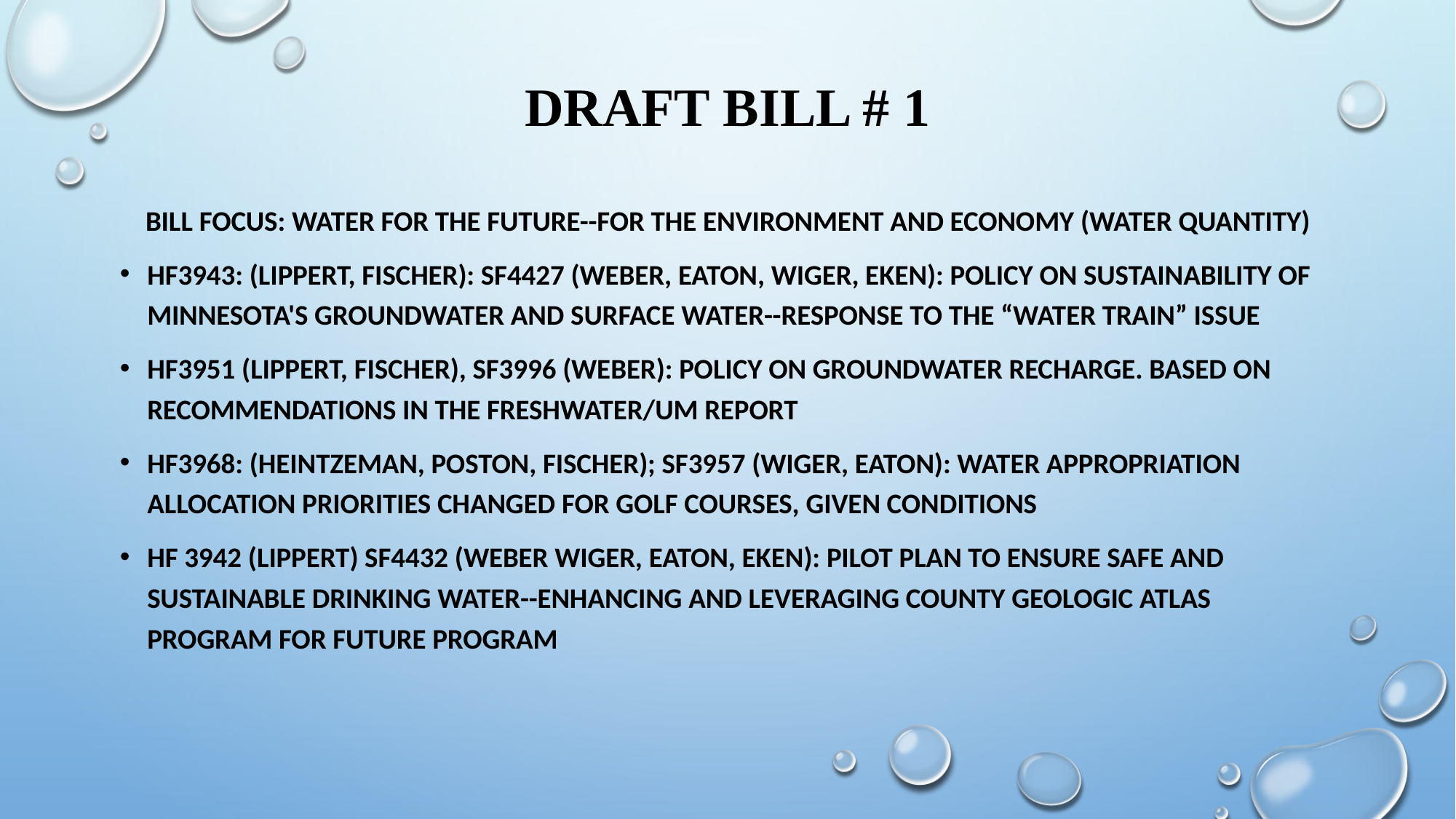

# Draft Bill # 1

Bill Focus: Water for the Future--for the Environment and Economy (Water Quantity)
HF3943: (Lippert, Fischer): SF4427 (Weber, Eaton, Wiger, Eken): Policy on sustainability of Minnesota's groundwater and surface water--Response to the “Water Train” issue
HF3951 (Lippert, Fischer), SF3996 (Weber): Policy on groundwater recharge. Based on recommendations in the Freshwater/UM report
HF3968: (Heintzeman, Poston, Fischer); SF3957 (Wiger, Eaton): Water appropriation allocation priorities Changed for golf courses, given Conditions
HF 3942 (Lippert) SF4432 (Weber Wiger, Eaton, Eken): pilot plan to ensure safe and sustainable drinking water--enhancing and leveraging County Geologic Atlas program for future program